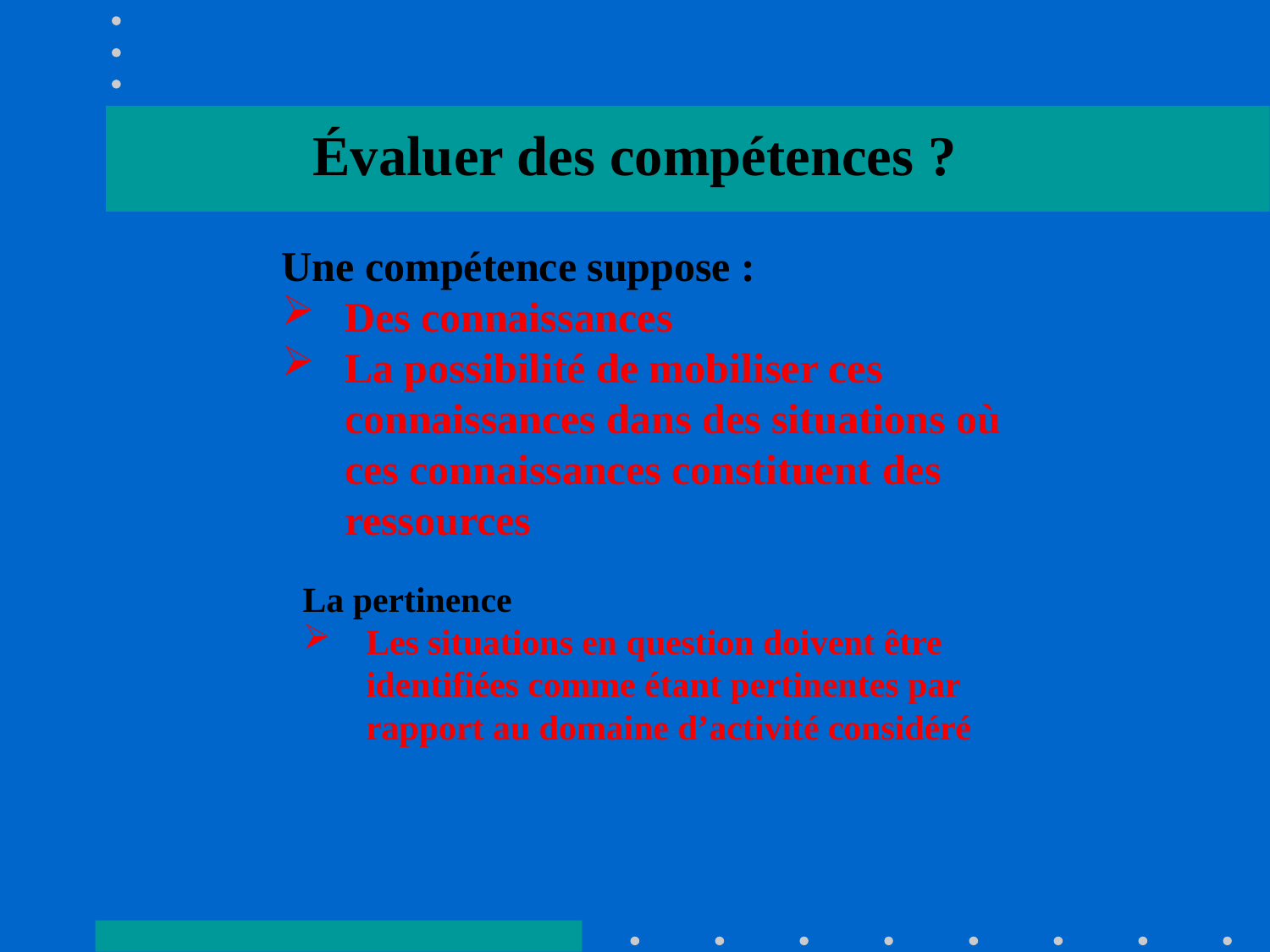

# Évaluer des compétences ?
Une compétence suppose :
Des connaissances
La possibilité de mobiliser ces connaissances dans des situations où ces connaissances constituent des ressources
La pertinence
Les situations en question doivent être identifiées comme étant pertinentes par rapport au domaine d’activité considéré